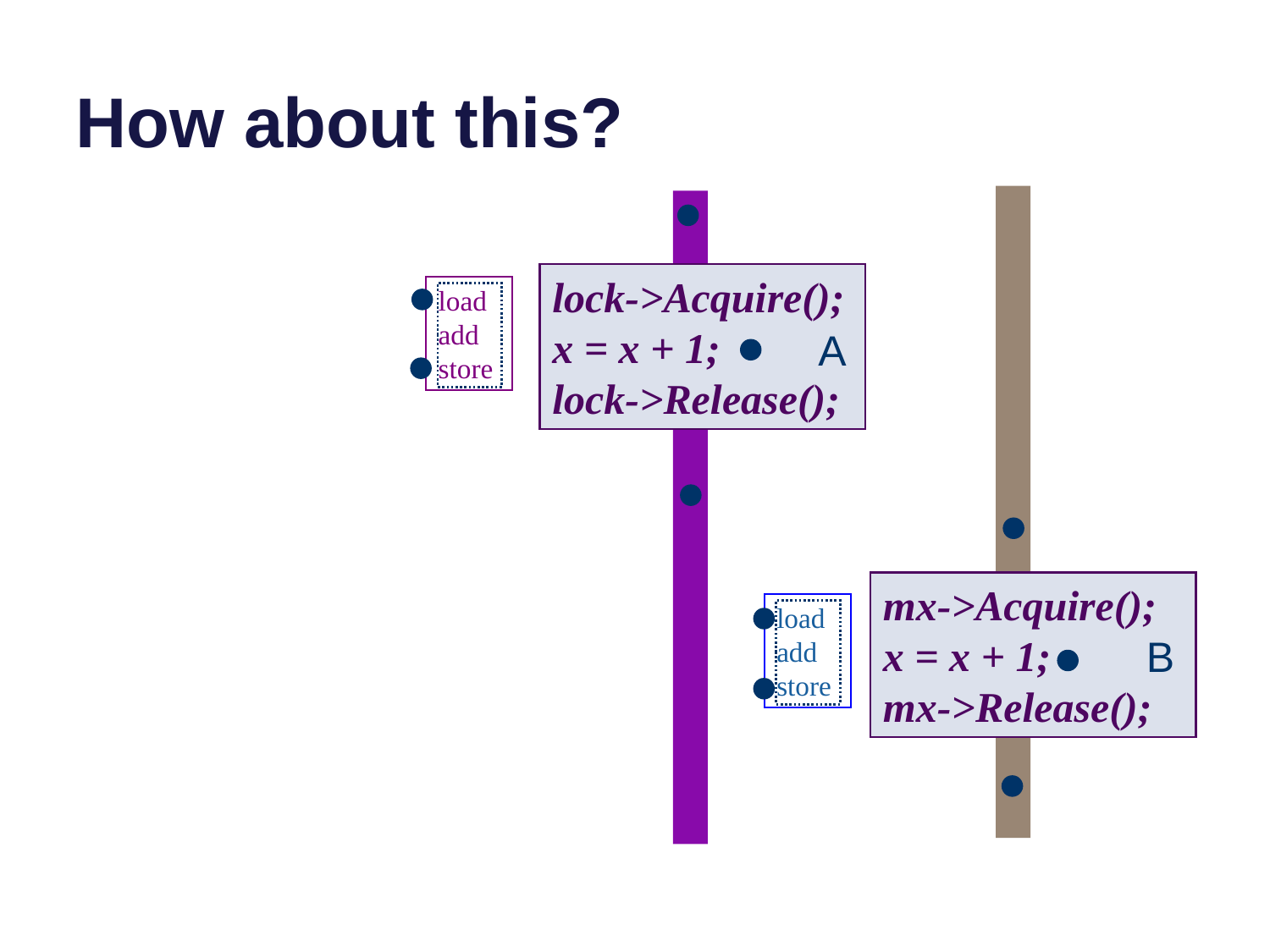

# How about this?

lock->Acquire();
x = x + 1;
lock->Release();
load
add
store

A

mx->Acquire();
x = x + 1;
mx->Release();
load
add
store

B